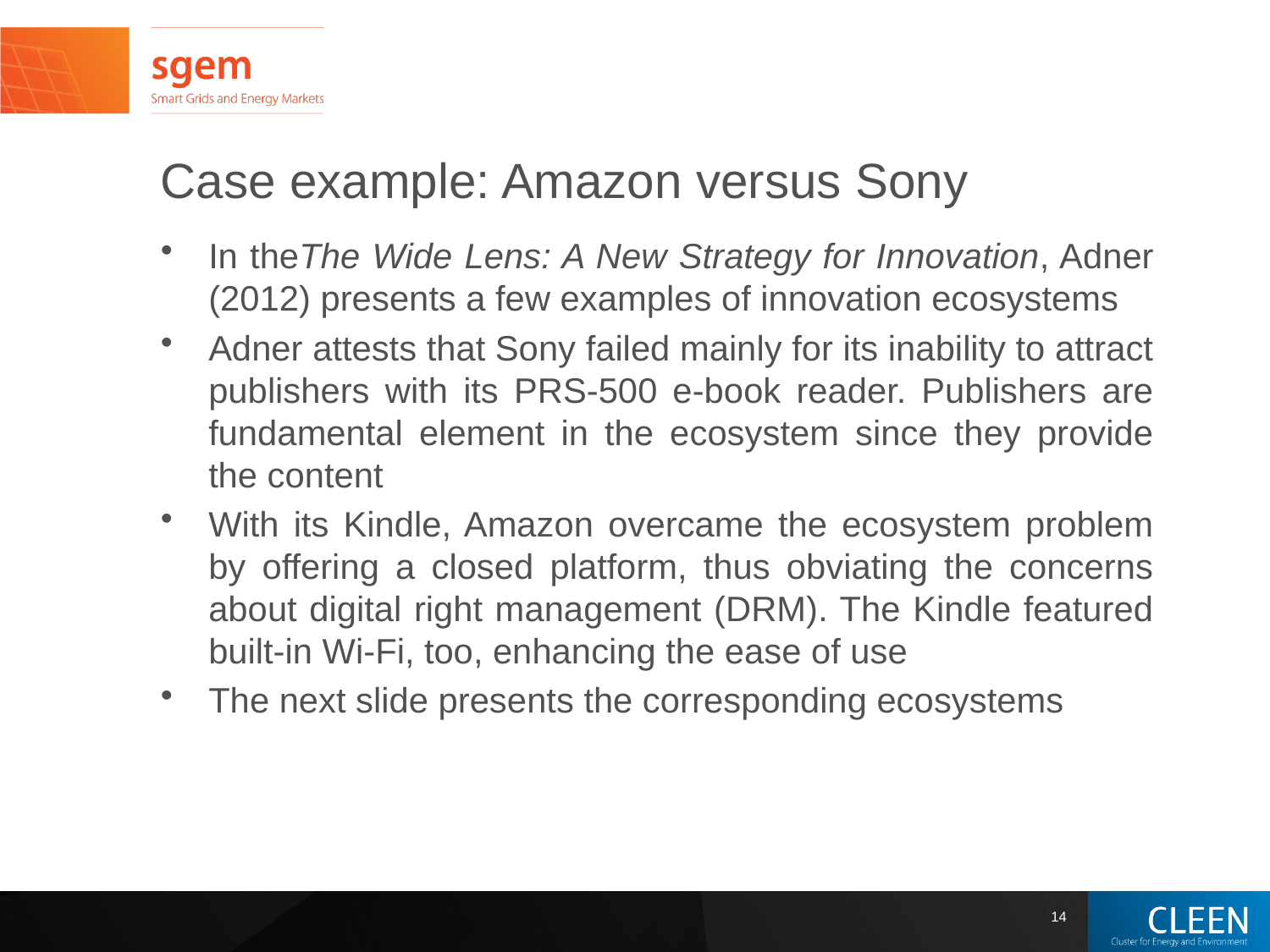

# Case example: Amazon versus Sony
In theThe Wide Lens: A New Strategy for Innovation, Adner (2012) presents a few examples of innovation ecosystems
Adner attests that Sony failed mainly for its inability to attract publishers with its PRS-500 e-book reader. Publishers are fundamental element in the ecosystem since they provide the content
With its Kindle, Amazon overcame the ecosystem problem by offering a closed platform, thus obviating the concerns about digital right management (DRM). The Kindle featured built-in Wi-Fi, too, enhancing the ease of use
The next slide presents the corresponding ecosystems
14